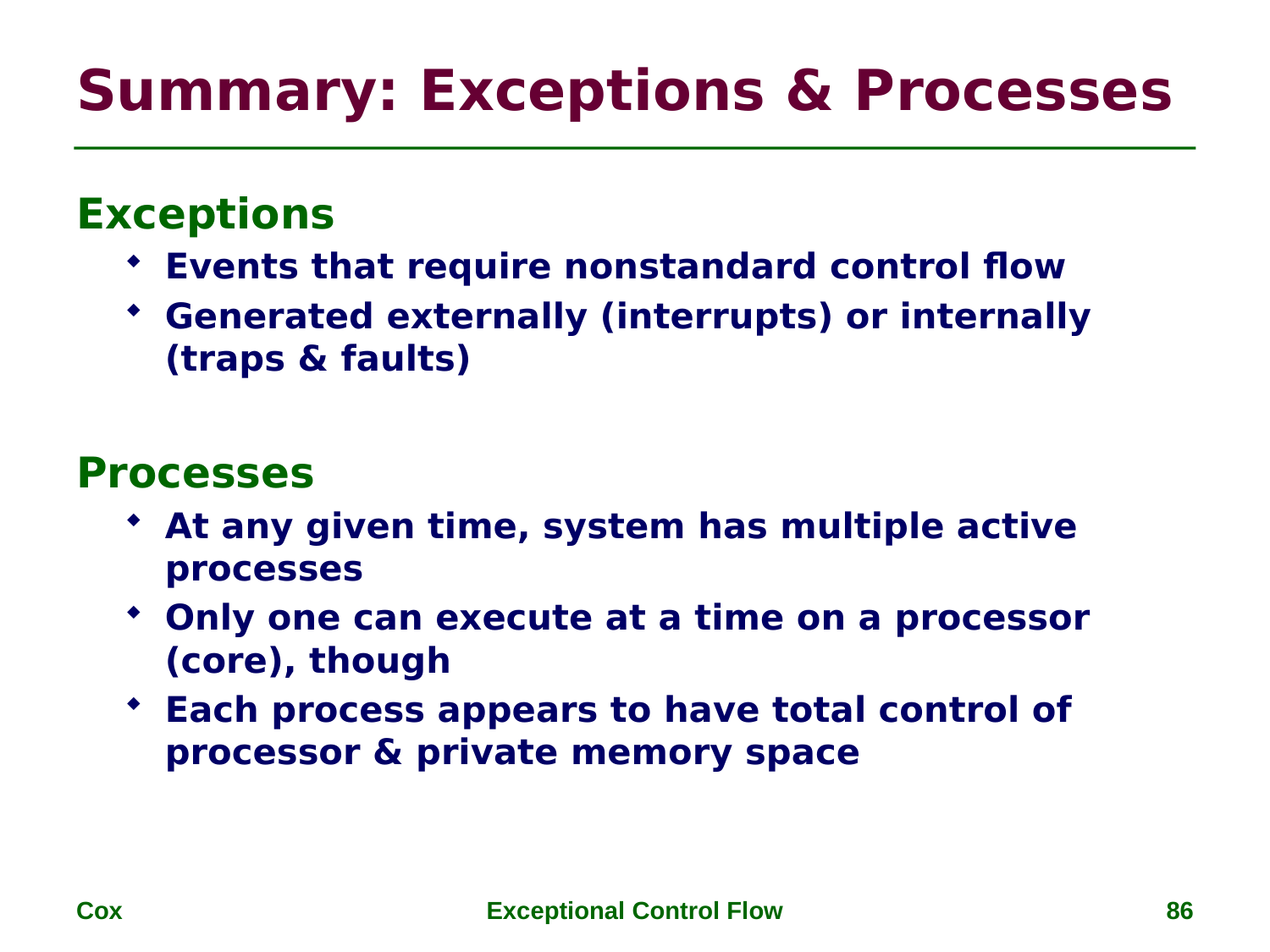

# Summary: Exceptions & Processes
Exceptions
Events that require nonstandard control flow
Generated externally (interrupts) or internally (traps & faults)

Processes
At any given time, system has multiple active processes
Only one can execute at a time on a processor (core), though
Each process appears to have total control of processor & private memory space
Cox
Exceptional Control Flow
86